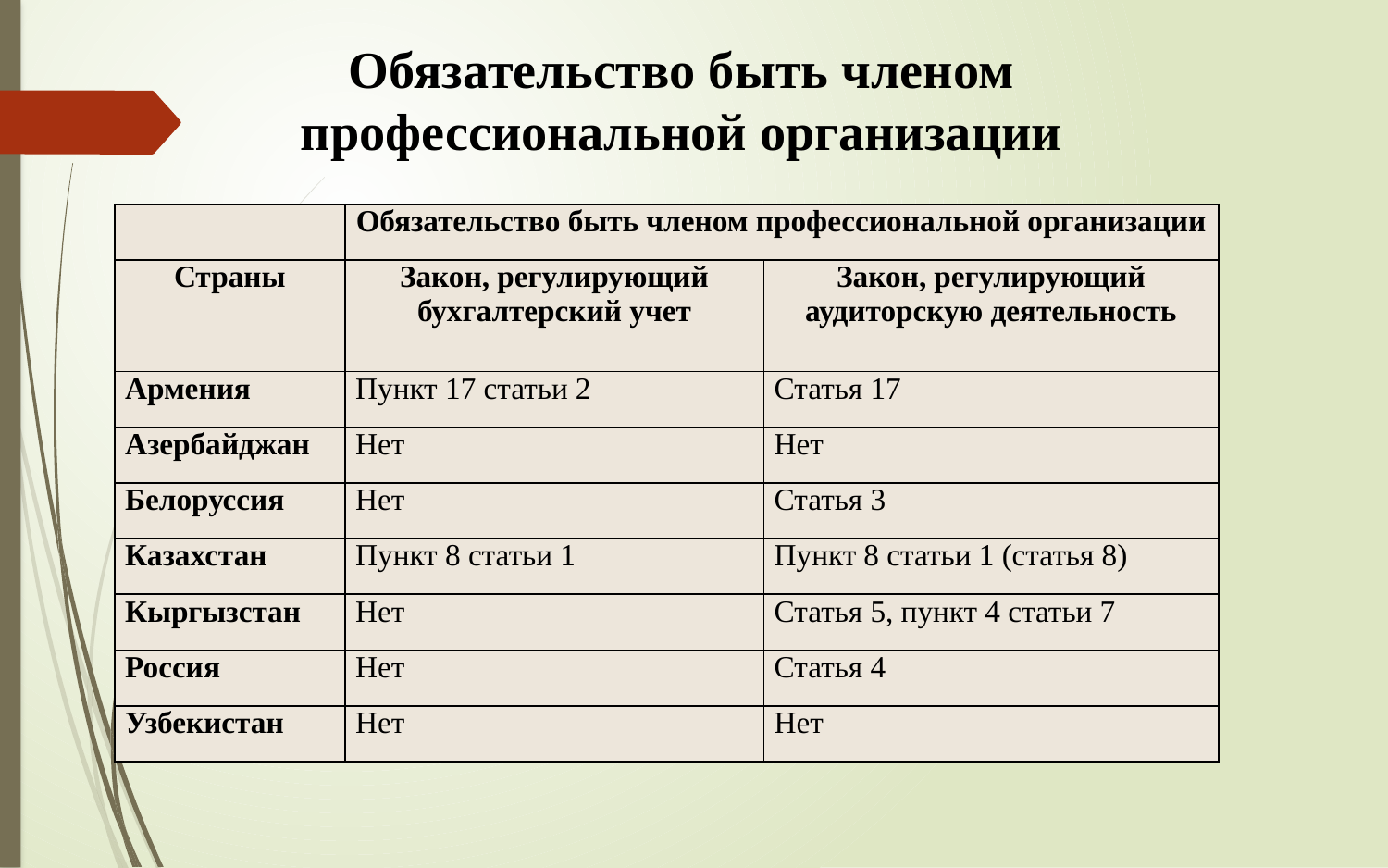

# Обязательство быть членом профессиональной организации
|  | Обязательство быть членом профессиональной организации |  |
| --- | --- | --- |
| Страны | Закон, регулирующий бухгалтерский учет | Закон, регулирующий аудиторскую деятельность |
| Армения | Пункт 17 статьи 2 | Статья 17 |
| Азербайджан | Нет | Нет |
| Белоруссия | Нет | Статья 3 |
| Казахстан | Пункт 8 статьи 1 | Пункт 8 статьи 1 (статья 8) |
| Кыргызстан | Нет | Статья 5, пункт 4 статьи 7 |
| Россия | Нет | Статья 4 |
| Узбекистан | Нет | Нет |